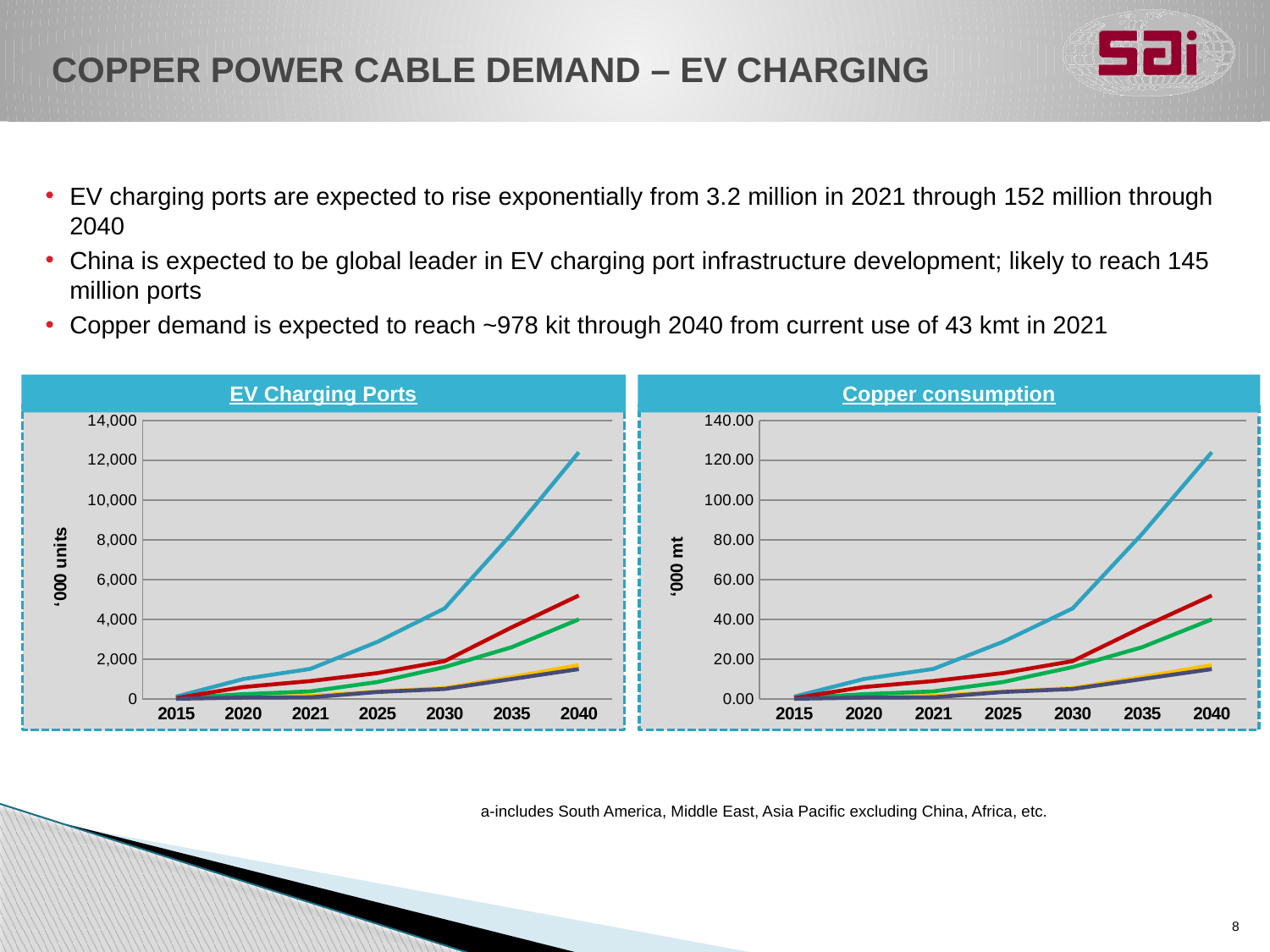

# COPPER POWER CABLE DEMAND – EV CHARGING
EV charging ports are expected to rise exponentially from 3.2 million in 2021 through 152 million through 2040
China is expected to be global leader in EV charging port infrastructure development; likely to reach 145 million ports
Copper demand is expected to reach ~978 kit through 2040 from current use of 43 kmt in 2021
Copper consumption
EV Charging Ports

### Chart

| Category | Global | NA | EU | China | Others-a |
|---|---|---|---|---|---|
| 2015 | 115.0 | 30.0 | 35.0 | 40.0 | 10.0 |
| 2020 | 1000.0 | 95.0 | 240.0 | 600.0 | 65.0 |
| 2021 | 1510.0 | 150.0 | 380.0 | 900.0 | 80.0 |
| 2025 | 2870.0 | 370.0 | 850.0 | 1300.0 | 350.0 |
| 2030 | 4550.0 | 550.0 | 1600.0 | 1900.0 | 500.0 |
| 2035 | 8300.0 | 1100.0 | 2600.0 | 3600.0 | 1000.0 |
| 2040 | 12400.0 | 1700.0 | 4000.0 | 5200.0 | 1500.0 |

### Chart

| Category | Global | NA | EU | China | Others-a |
|---|---|---|---|---|---|
| 2015 | 1.15 | 0.3 | 0.35 | 0.4 | 0.1 |
| 2020 | 10.0 | 0.95 | 2.4 | 6.0 | 0.65 |
| 2021 | 15.1 | 1.5 | 3.8 | 9.0 | 0.8 |
| 2025 | 28.7 | 3.7 | 8.5 | 13.0 | 3.5 |
| 2030 | 45.5 | 5.5 | 16.0 | 19.0 | 5.0 |
| 2035 | 83.0 | 11.0 | 26.0 | 36.0 | 10.0 |
| 2040 | 124.0 | 17.0 | 40.0 | 52.0 | 15.0 |
a-includes South America, Middle East, Asia Pacific excluding China, Africa, etc.
8